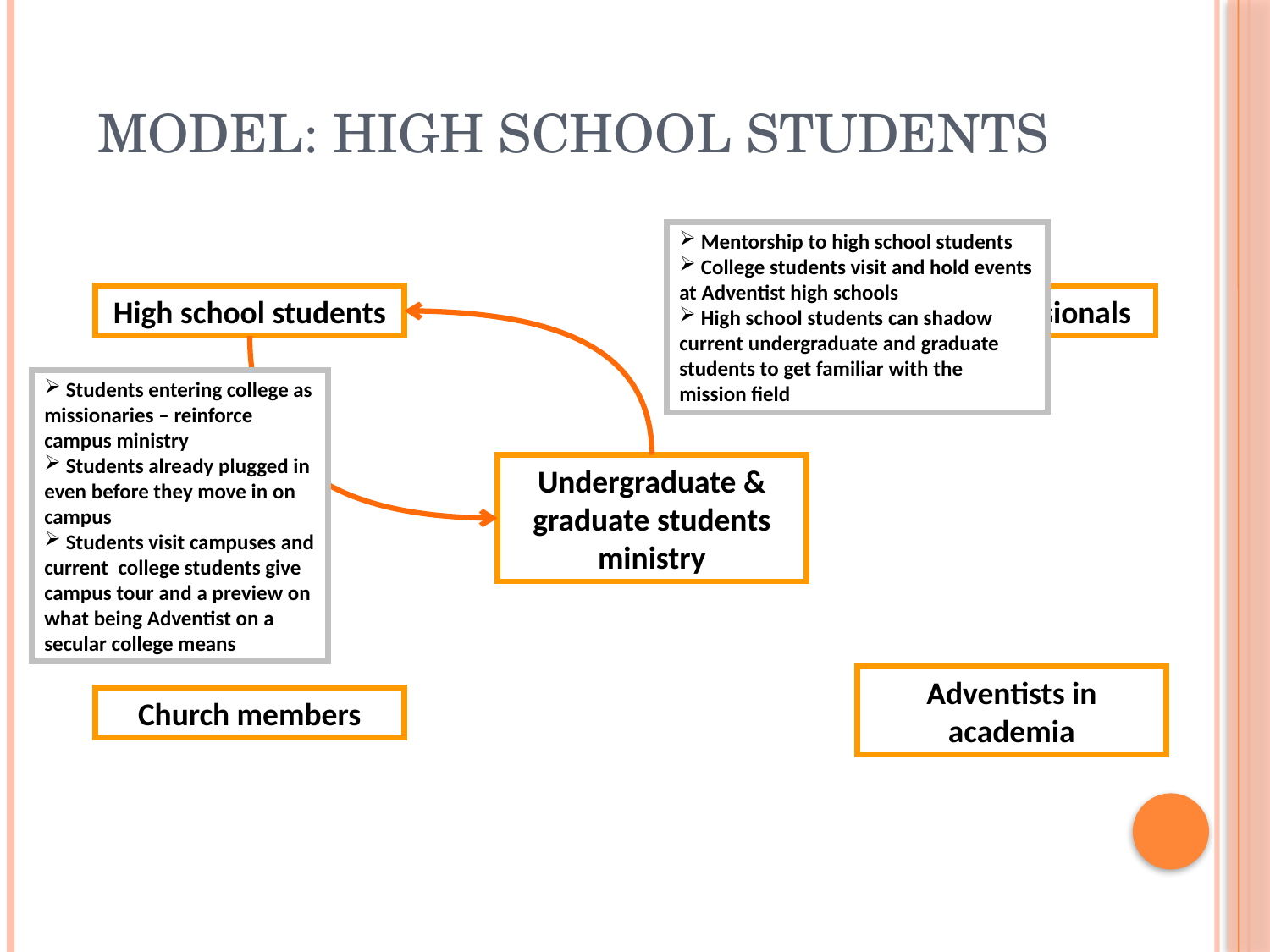

# Model: High School Students
 Mentorship to high school students
 College students visit and hold events at Adventist high schools
 High school students can shadow current undergraduate and graduate students to get familiar with the mission field
High school students
Young professionals
 Students entering college as missionaries – reinforce campus ministry
 Students already plugged in even before they move in on campus
 Students visit campuses and current  college students give campus tour and a preview on what being Adventist on a secular college means
Undergraduate & graduate students ministry
Adventists in academia
Church members